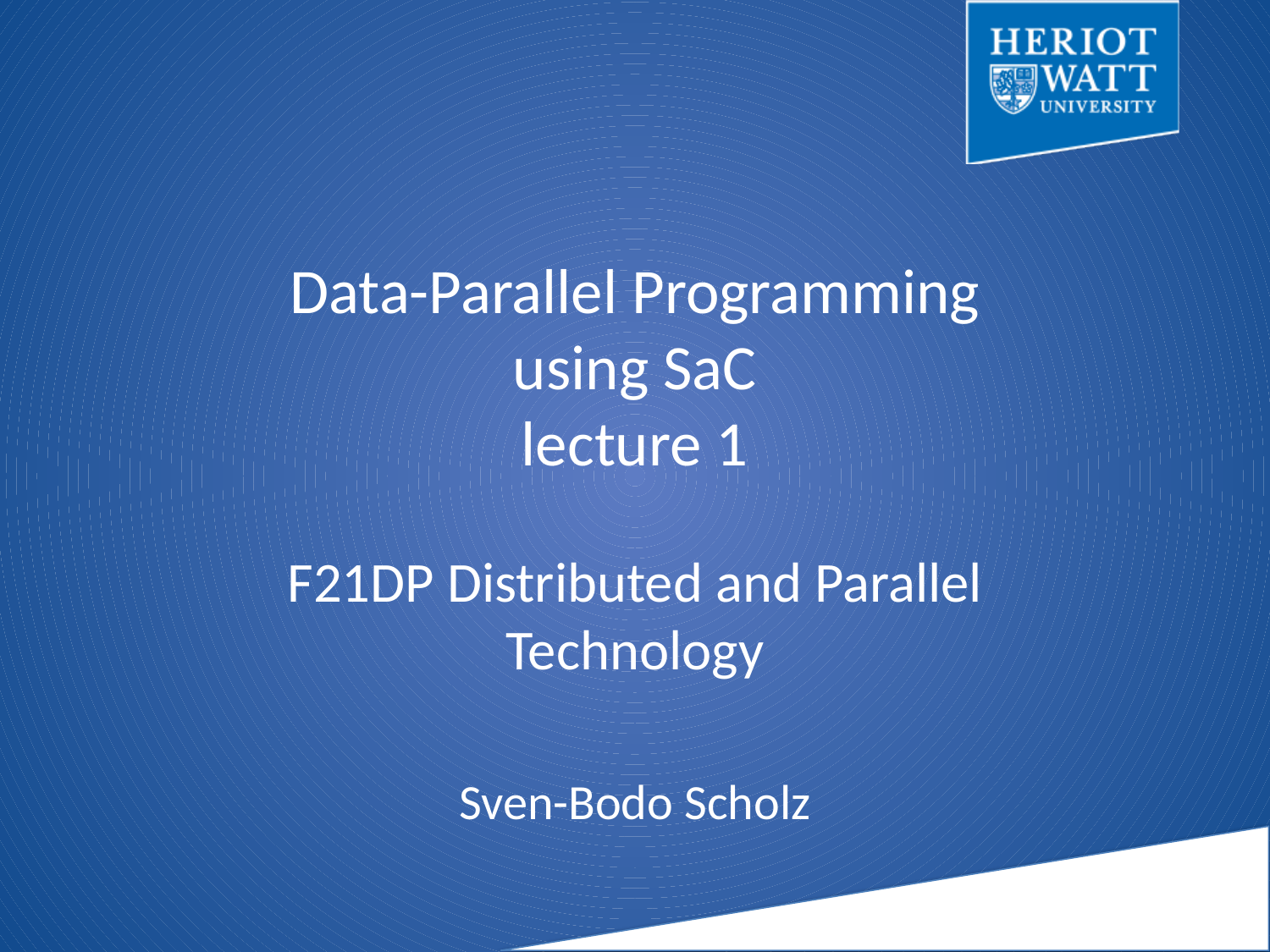

# Data-Parallel Programming using SaC lecture 1
F21DP Distributed and Parallel Technology

Sven-Bodo Scholz